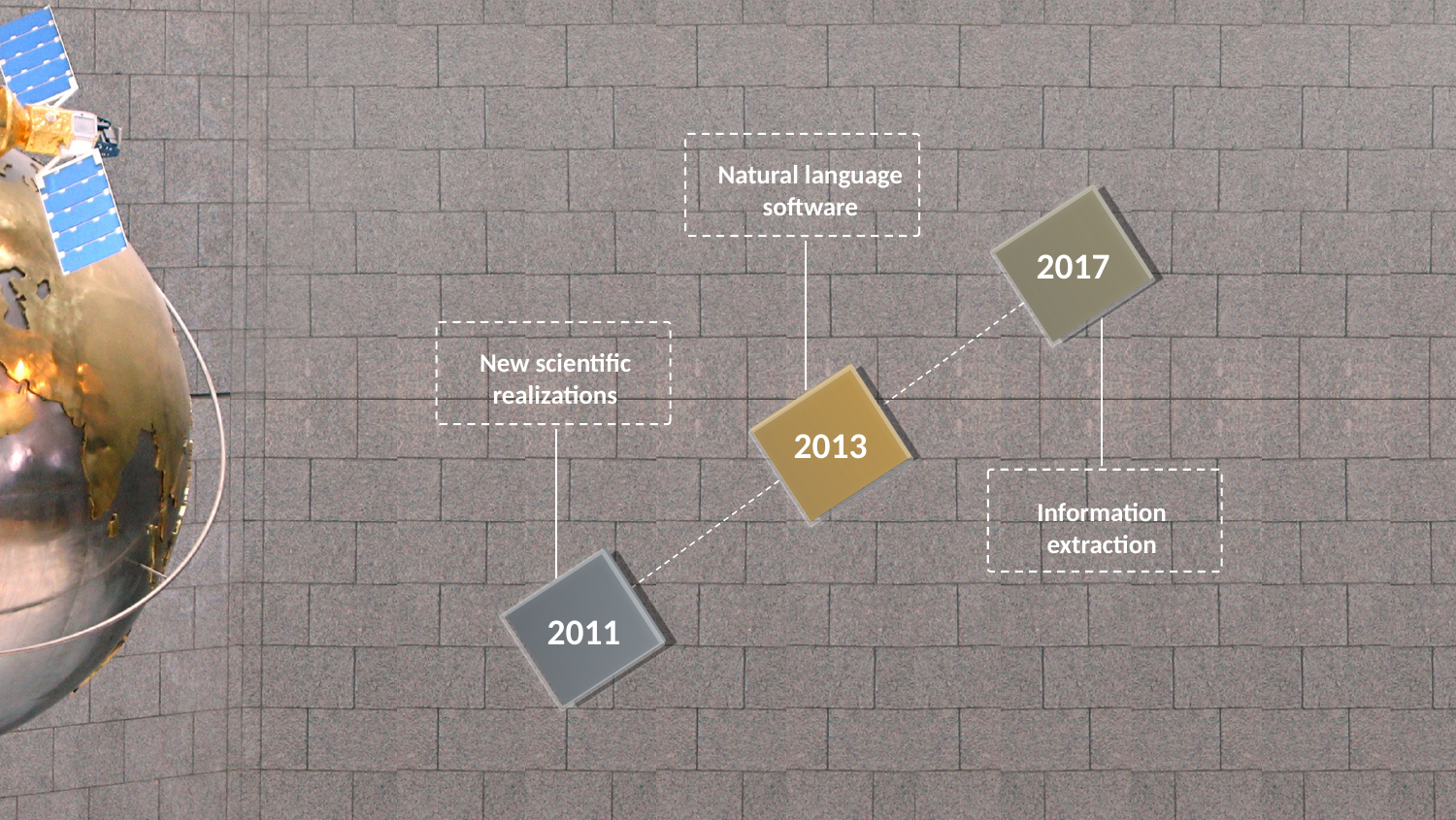

Natural language software

2017

Information extraction

New scientific realizations

2013

2011